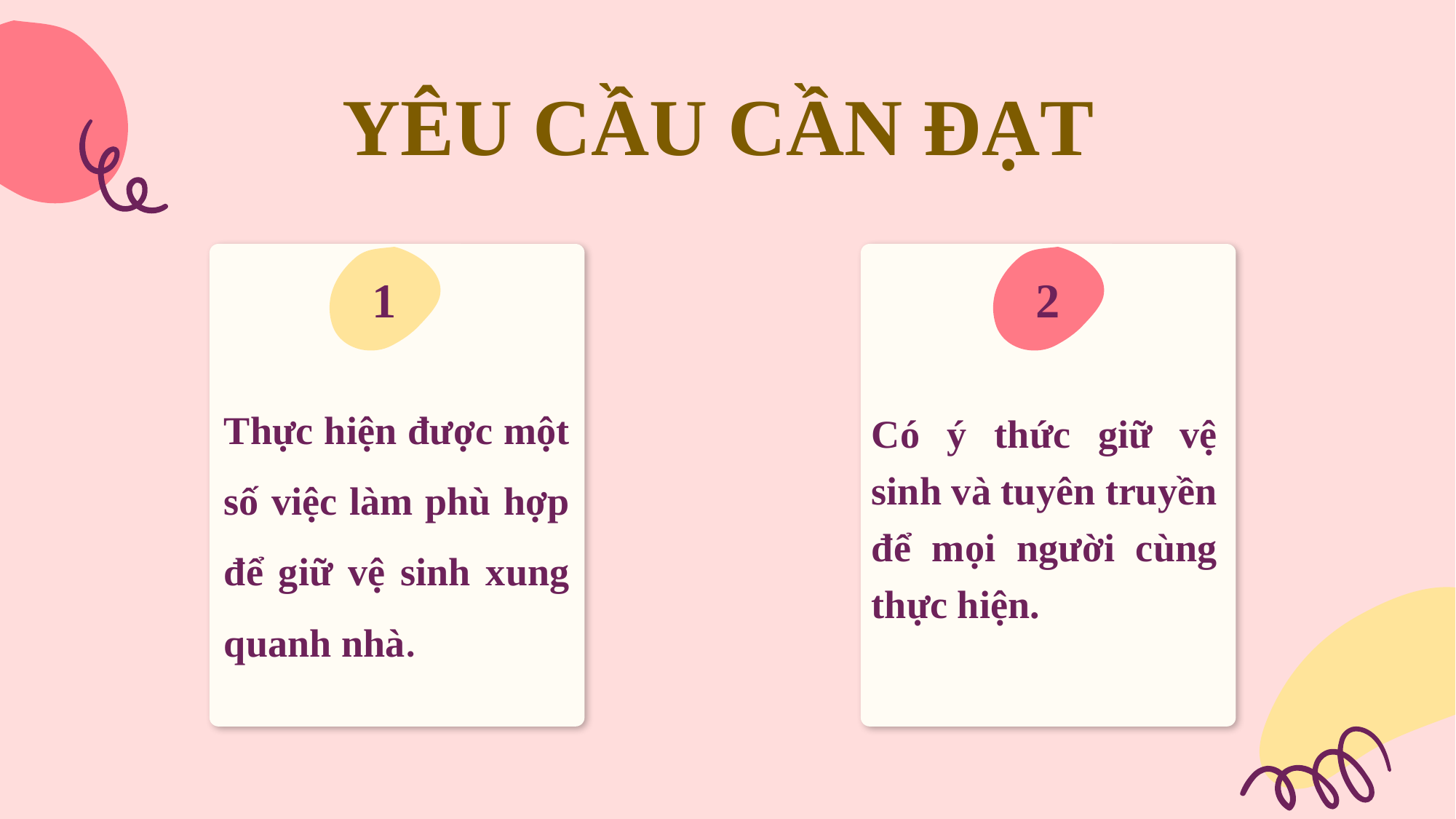

YÊU CẦU CẦN ĐẠT

1
2
Thực hiện được một số việc làm phù hợp để giữ vệ sinh xung quanh nhà.
Có ý thức giữ vệ sinh và tuyên truyền để mọi người cùng thực hiện.